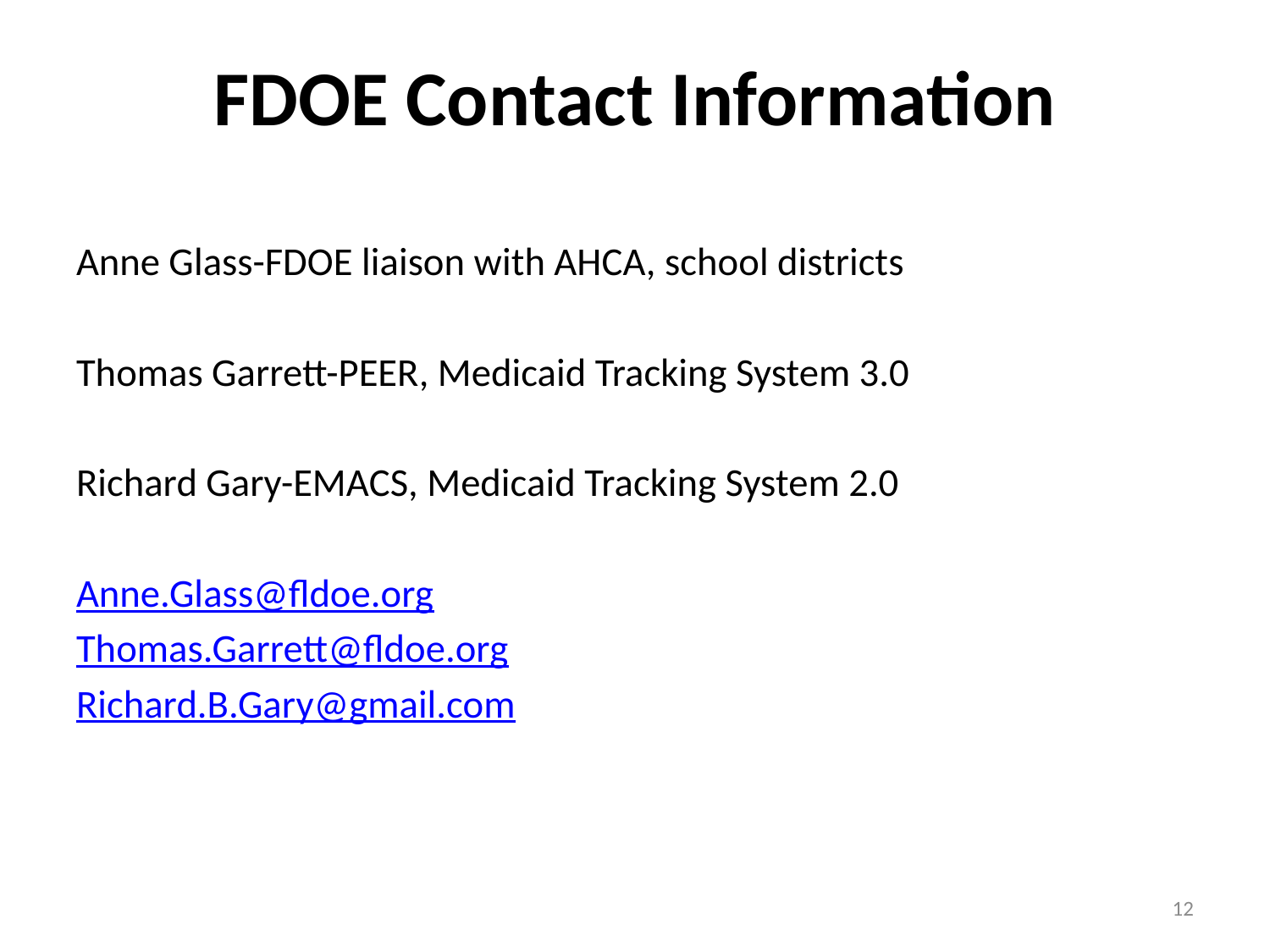

# FDOE Contact Information

Anne Glass-FDOE liaison with AHCA, school districts

Thomas Garrett-PEER, Medicaid Tracking System 3.0

Richard Gary-EMACS, Medicaid Tracking System 2.0

Anne.Glass@fldoe.org
Thomas.Garrett@fldoe.org
Richard.B.Gary@gmail.com

12